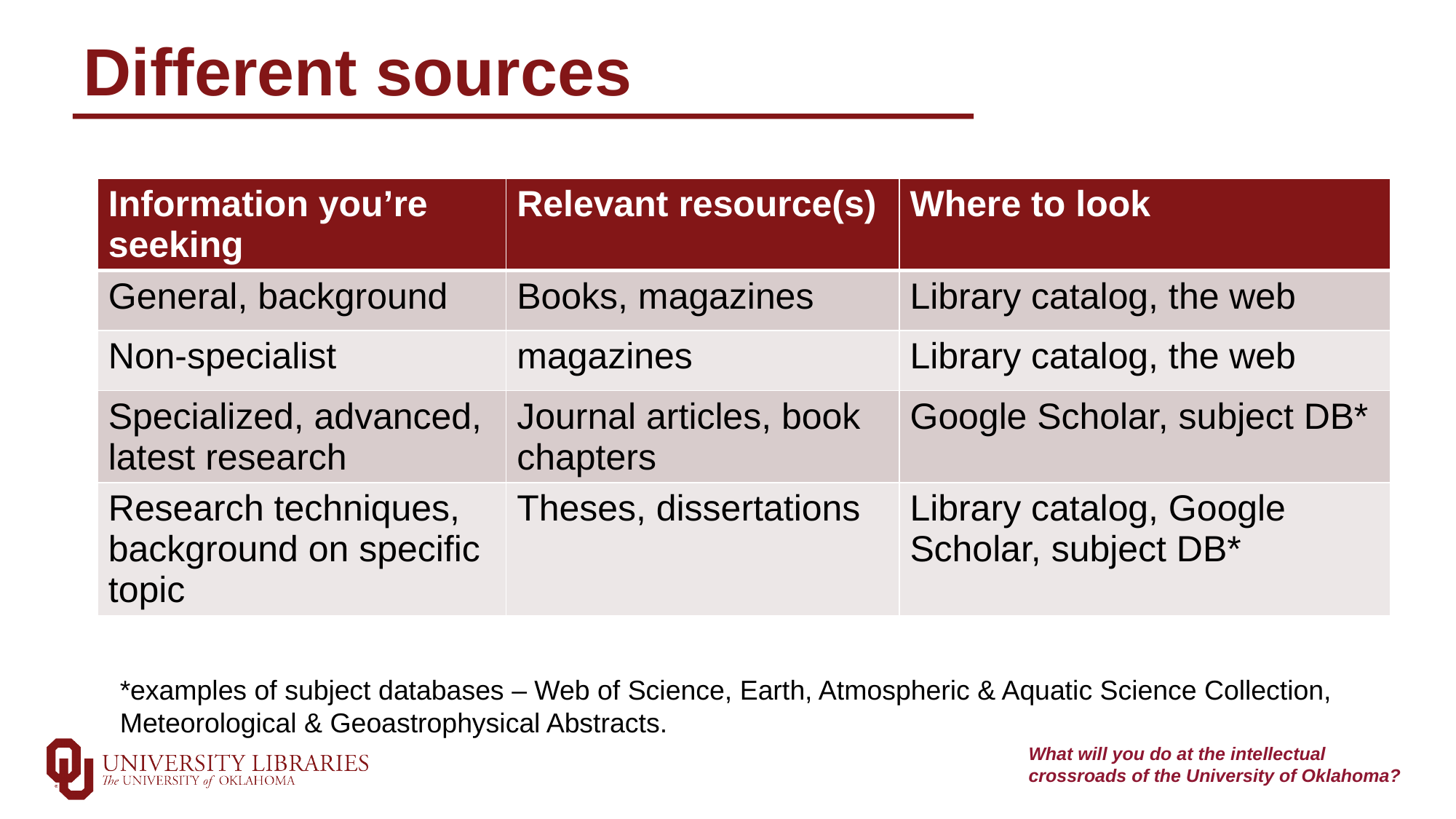

# Different sources
| Information you’re seeking | Relevant resource(s) | Where to look |
| --- | --- | --- |
| General, background | Books, magazines | Library catalog, the web |
| Non-specialist | magazines | Library catalog, the web |
| Specialized, advanced, latest research | Journal articles, book chapters | Google Scholar, subject DB\* |
| Research techniques, background on specific topic | Theses, dissertations | Library catalog, Google Scholar, subject DB\* |

*examples of subject databases – Web of Science, Earth, Atmospheric & Aquatic Science Collection, Meteorological & Geoastrophysical Abstracts.